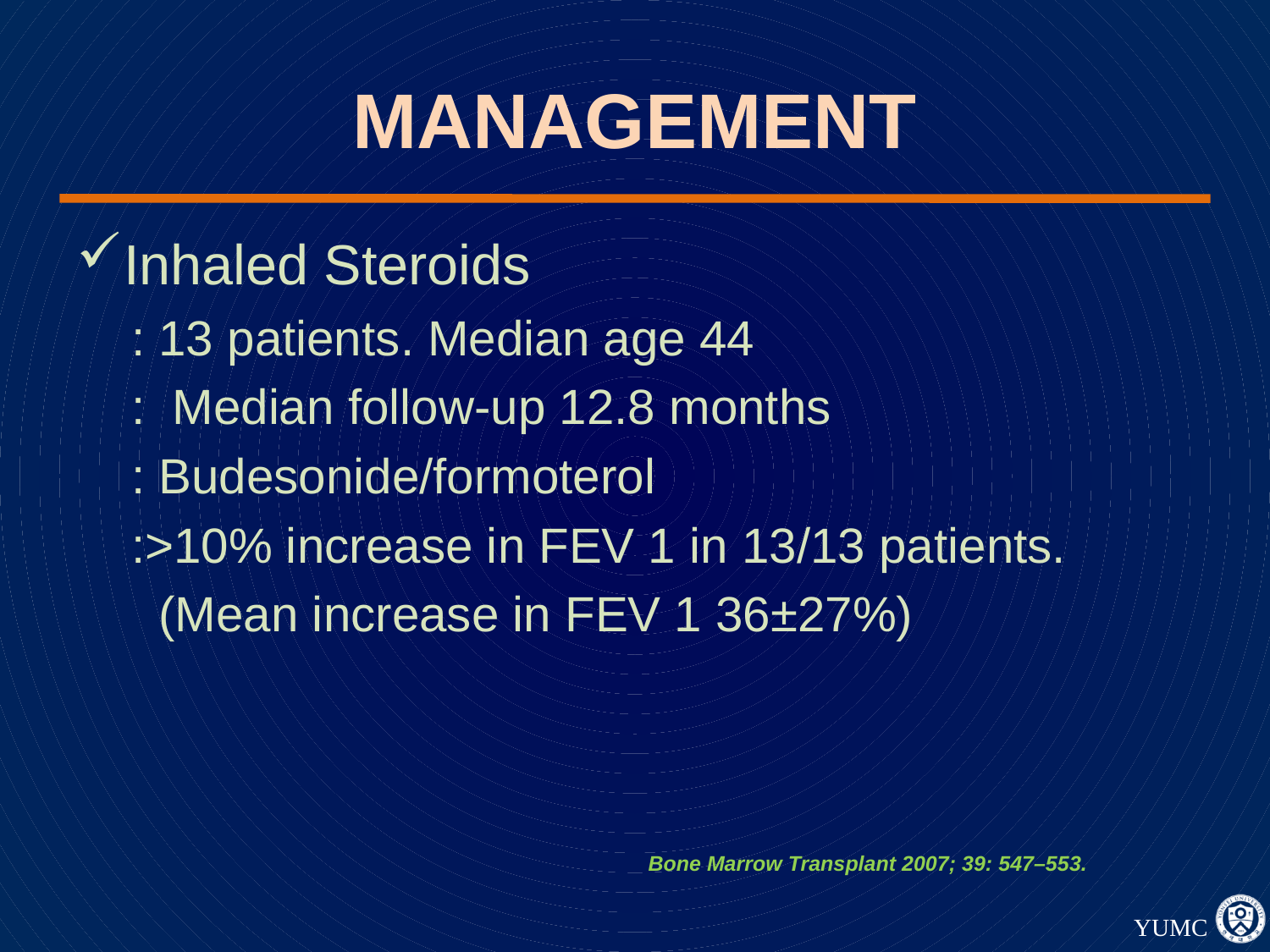

# MANAGEMENT
Inhaled Steroids
    : 13 patients. Median age 44
    :  Median follow-up 12.8 months
    : Budesonide/formoterol
    :>10% increase in FEV 1 in 13/13 patients.
      (Mean increase in FEV 1 36±27%)
Bone Marrow Transplant 2007; 39: 547–553.